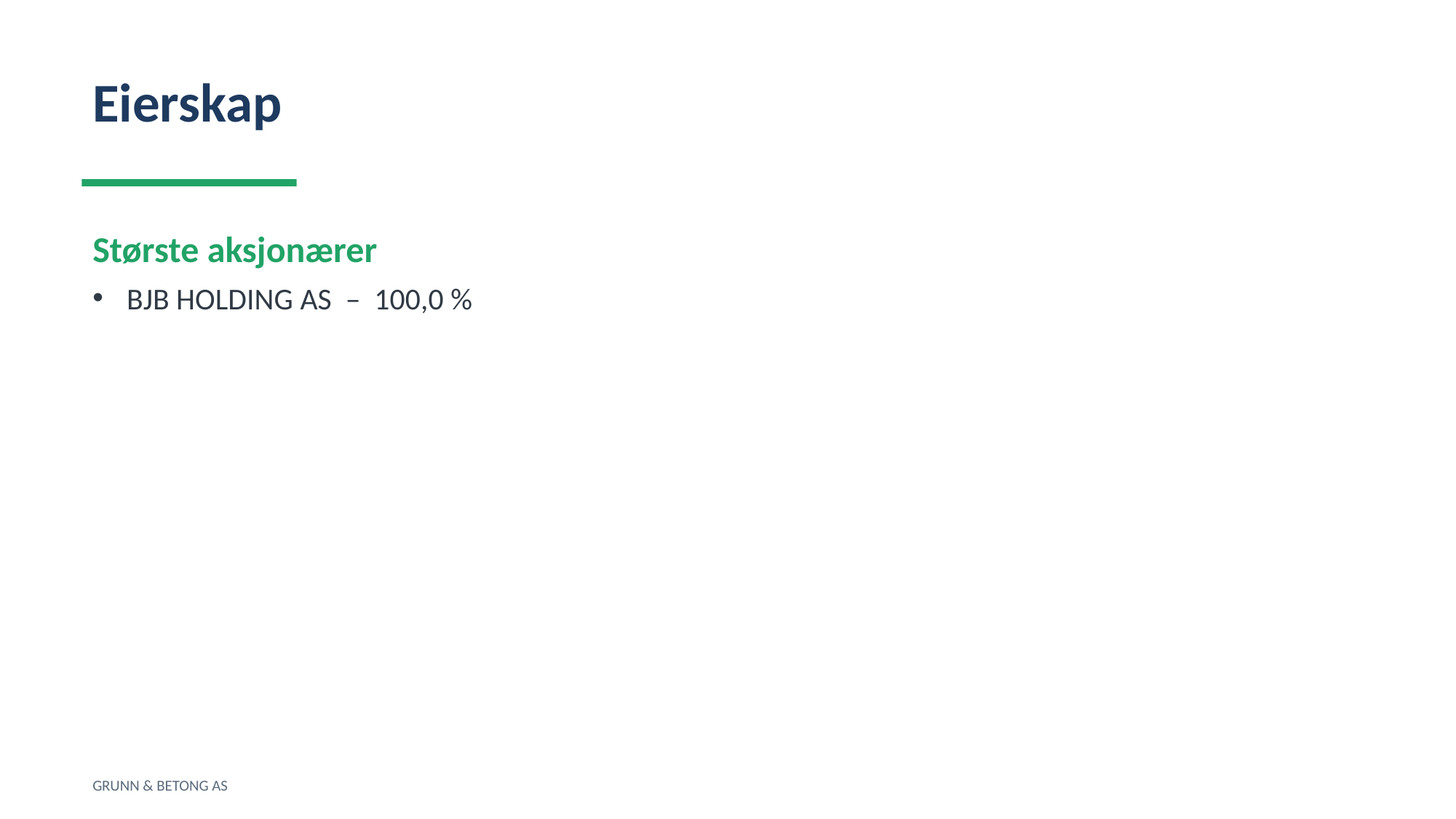

Eierskap

Største aksjonærer
BJB HOLDING AS  –  100,0 %
GRUNN & BETONG AS